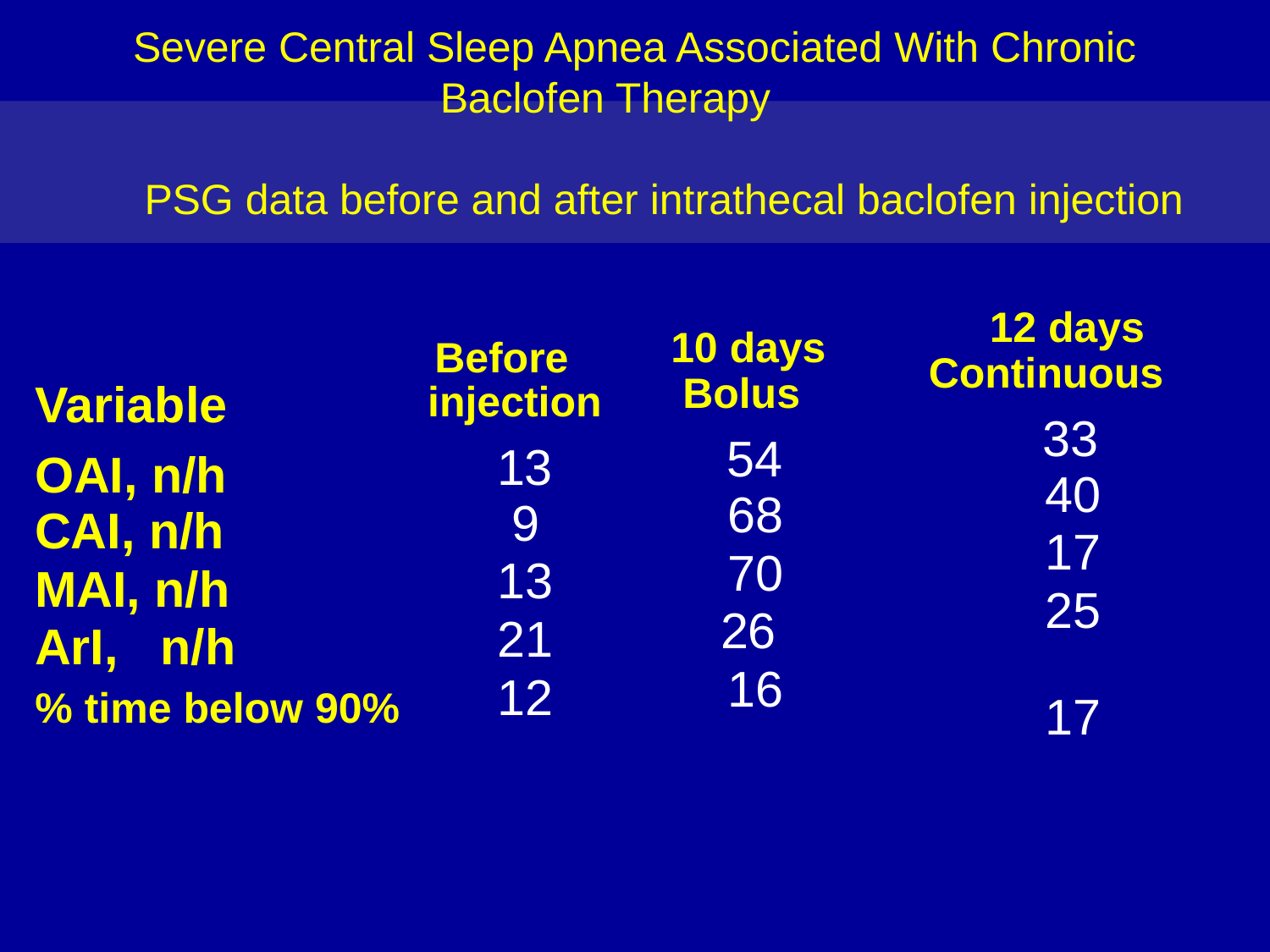

# Severe Central Sleep Apnea Associated With Chronic Baclofen Therapy PSG data before and after intrathecal baclofen injection

         Before
   injection

 13
 9
 13
 21
 12

            12 days
         Continuous

                33
                40
                17
                25
                17

 10 days
Bolus

  54
  68
  70
 26
  16

Variable

OAI, n/h
CAI, n/h
MAI, n/h
ArI,   n/h
% time below 90%